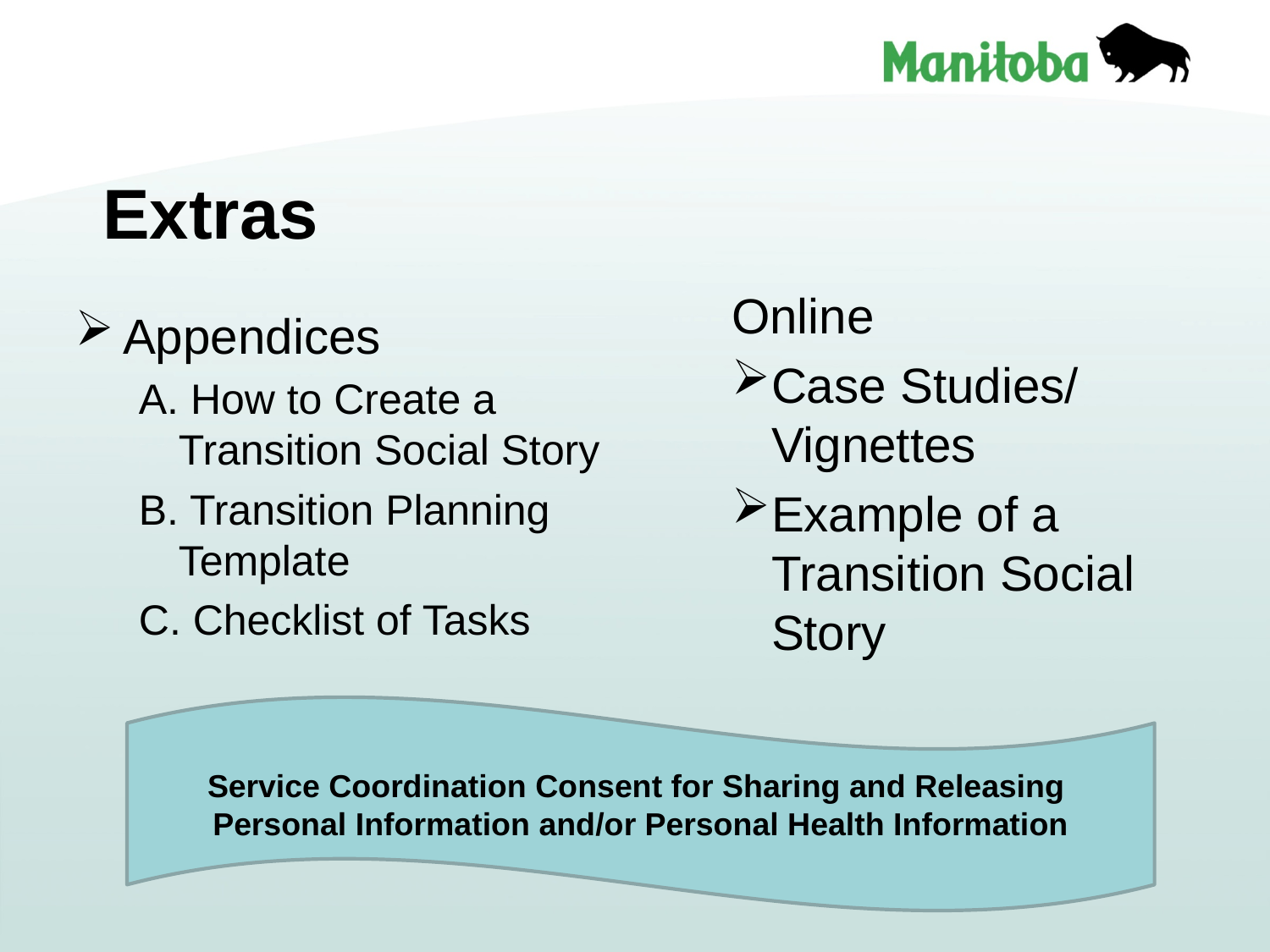

# Extras
Online
Case Studies/ Vignettes
Example of a Transition Social Story

Appendices
A. How to Create a Transition Social Story
B. Transition Planning Template
C. Checklist of Tasks

Service Coordination Consent for Sharing and Releasing  Personal Information and/or Personal Health Information